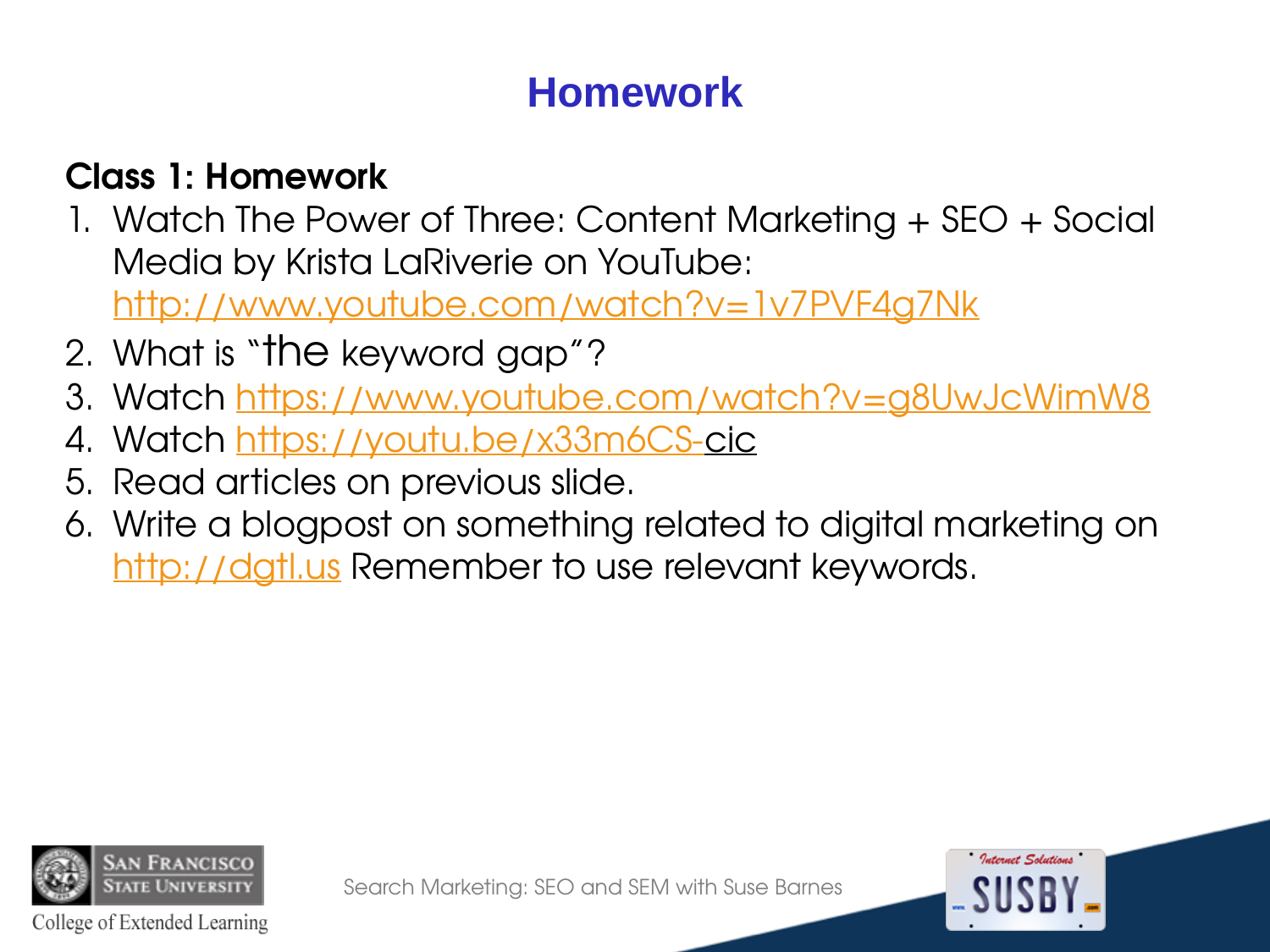

# Homework
Class 1: Homework
Watch The Power of Three: Content Marketing + SEO + Social Media by Krista LaRiverie on YouTube: http://www.youtube.com/watch?v=1v7PVF4g7Nk
What is “the keyword gap”?
Watch https://www.youtube.com/watch?v=g8UwJcWimW8
Watch https://youtu.be/x33m6CS-cic
Read articles on previous slide.
Write a blogpost on something related to digital marketing on http://dgtl.us Remember to use relevant keywords.